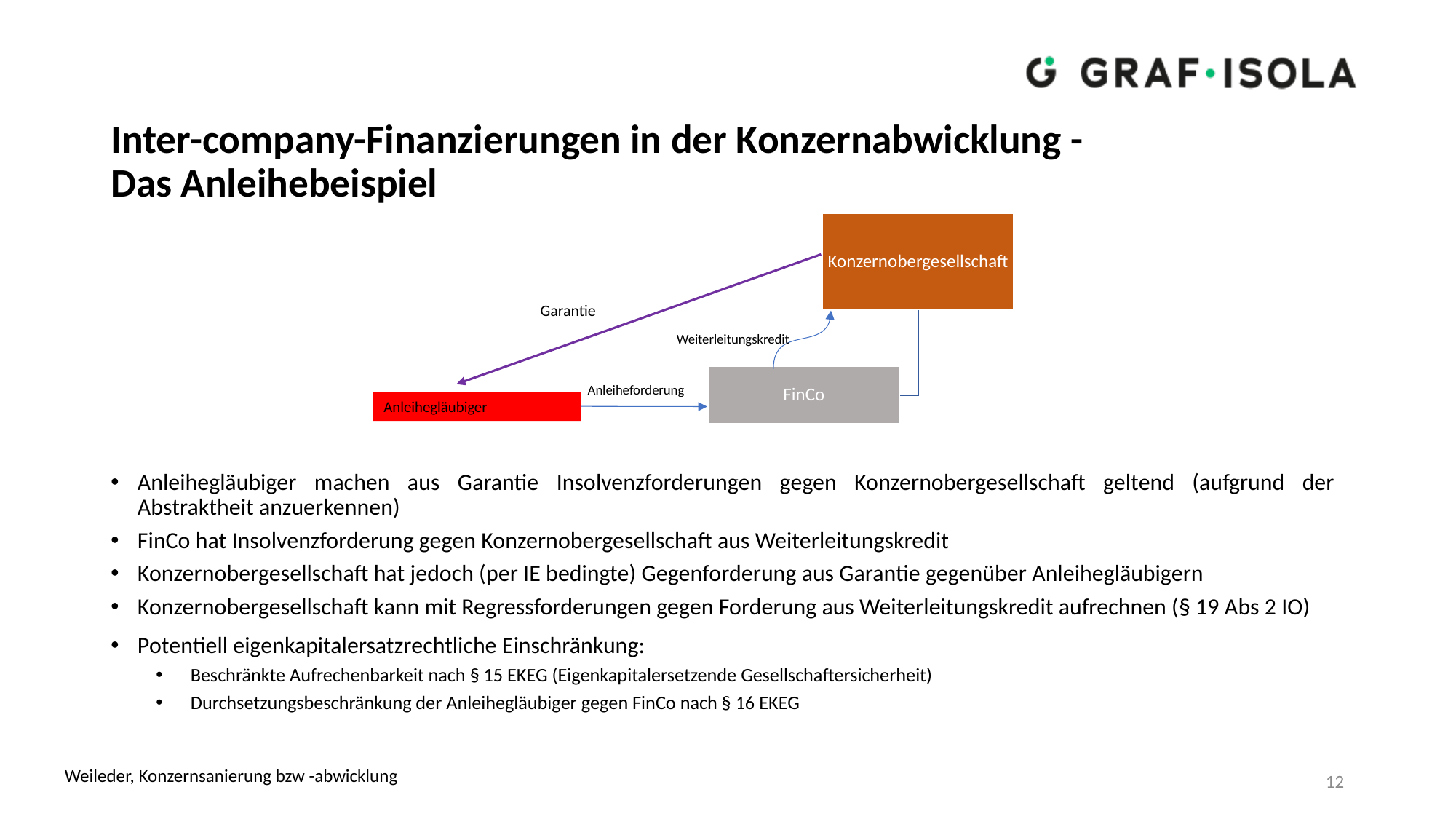

# Inter-company-Finanzierungen in der Konzernabwicklung - Das Anleihebeispiel
Konzernobergesellschaft
FinCo
Garantie
Weiterleitungskredit
Anleiheforderung
Anleihegläubiger
Anleihegläubiger machen aus Garantie Insolvenzforderungen gegen Konzernobergesellschaft geltend (aufgrund der Abstraktheit anzuerkennen)
FinCo hat Insolvenzforderung gegen Konzernobergesellschaft aus Weiterleitungskredit
Konzernobergesellschaft hat jedoch (per IE bedingte) Gegenforderung aus Garantie gegenüber Anleihegläubigern
Konzernobergesellschaft kann mit Regressforderungen gegen Forderung aus Weiterleitungskredit aufrechnen (§ 19 Abs 2 IO)
Potentiell eigenkapitalersatzrechtliche Einschränkung:
Beschränkte Aufrechenbarkeit nach § 15 EKEG (Eigenkapitalersetzende Gesellschaftersicherheit)
Durchsetzungsbeschränkung der Anleihegläubiger gegen FinCo nach § 16 EKEG

Weileder, Konzernsanierung bzw -abwicklung
12